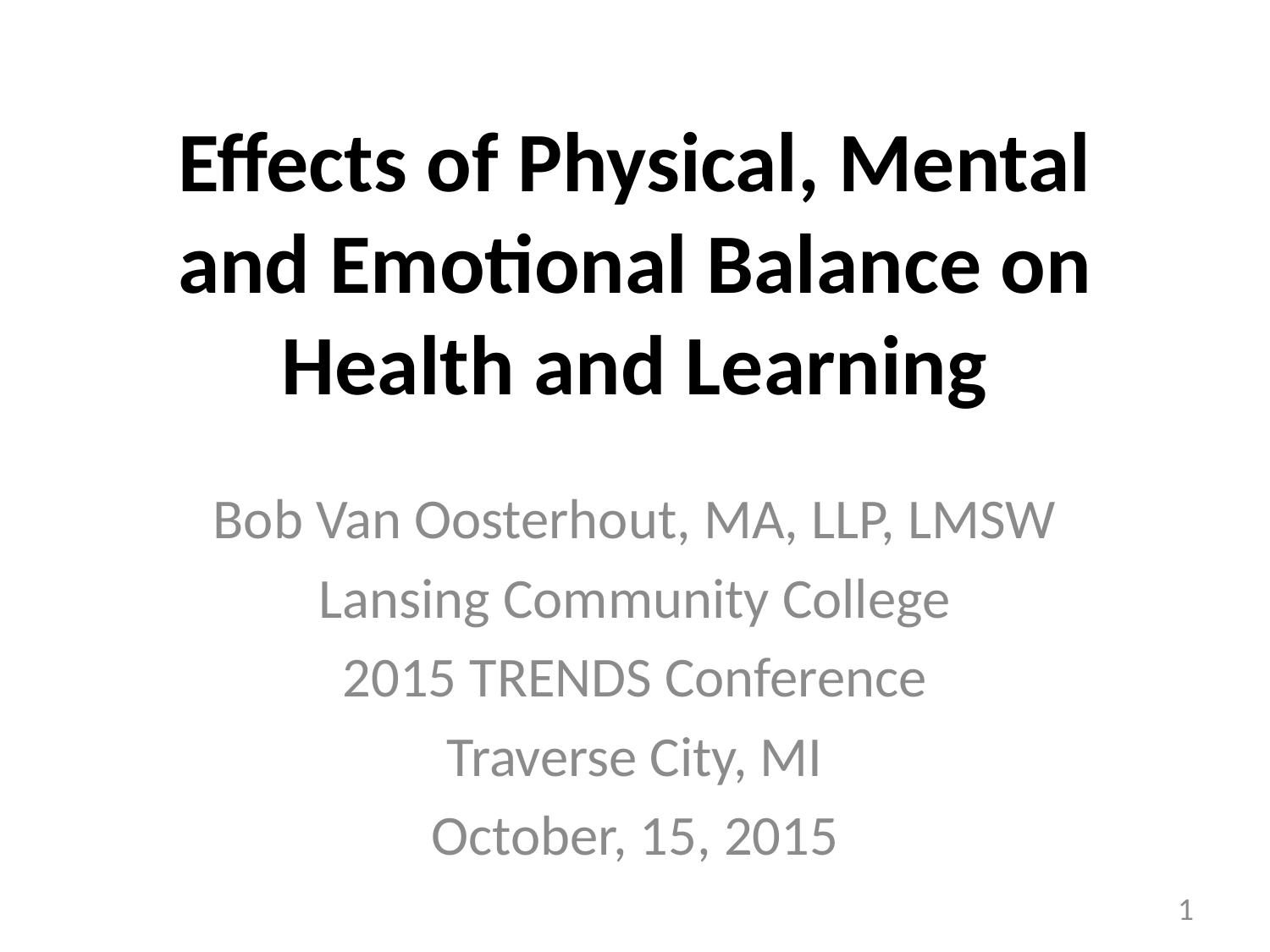

# Effects of Physical, Mental and Emotional Balance on Health and Learning
Bob Van Oosterhout, MA, LLP, LMSW
Lansing Community College
2015 TRENDS Conference
Traverse City, MI
October, 15, 2015

1